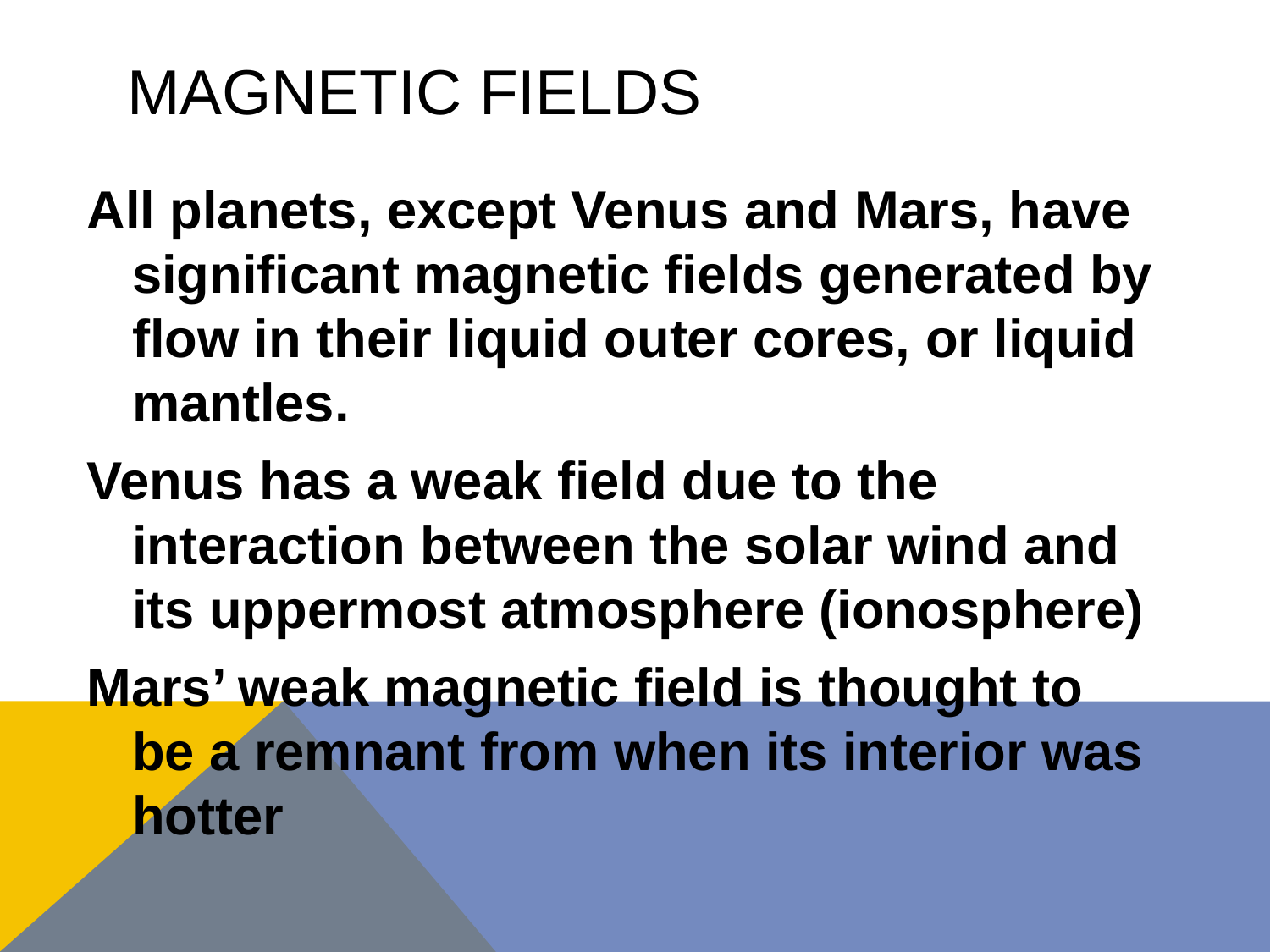

# Magnetic Fields
All planets, except Venus and Mars, have significant magnetic fields generated by flow in their liquid outer cores, or liquid mantles.
Venus has a weak field due to the interaction between the solar wind and its uppermost atmosphere (ionosphere)
Mars’ weak magnetic field is thought to be a remnant from when its interior was hotter